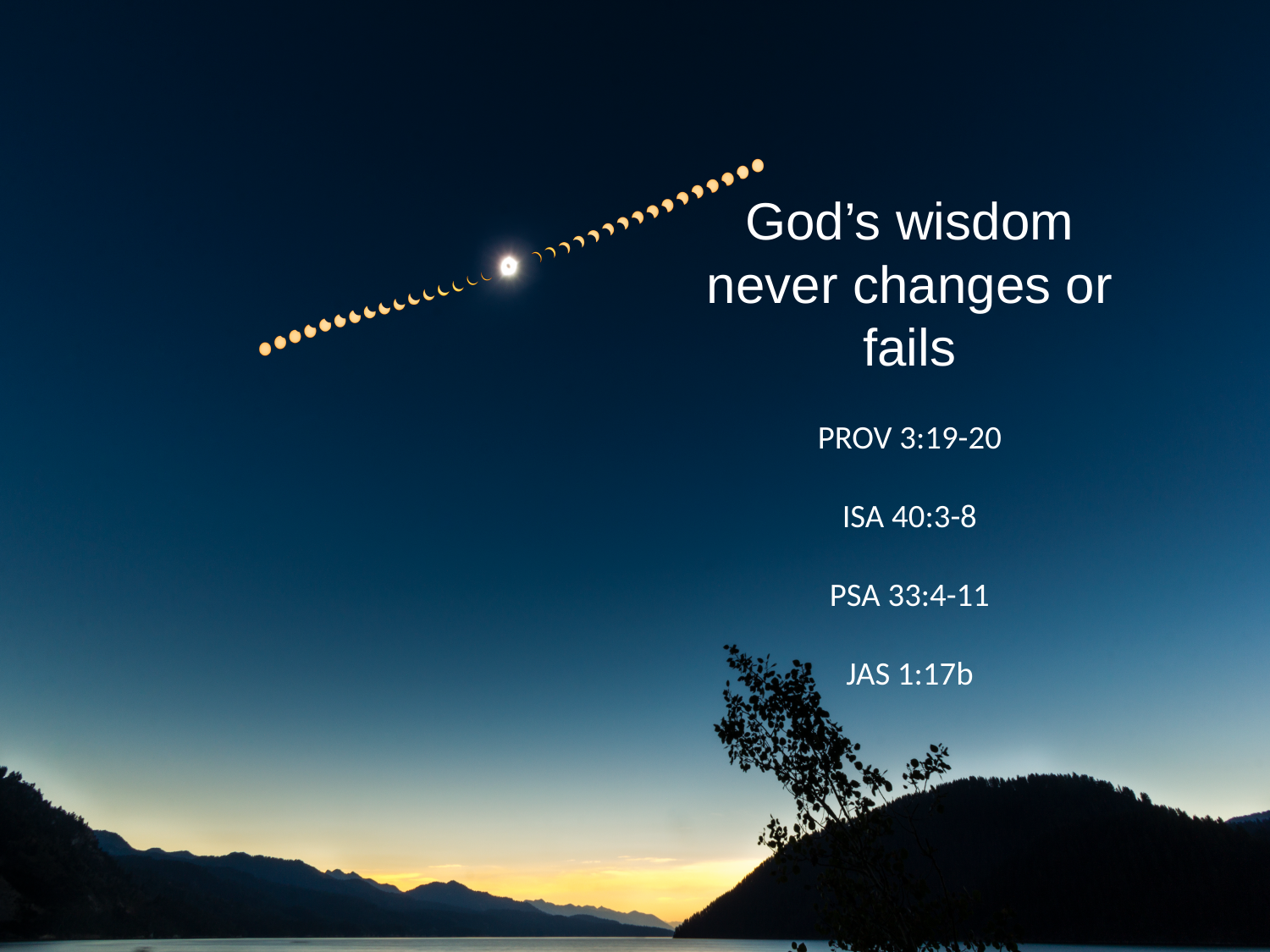

# God’s wisdom never changes or fails PROV 3:19-20 ISA 40:3-8 PSA 33:4-11 JAS 1:17b